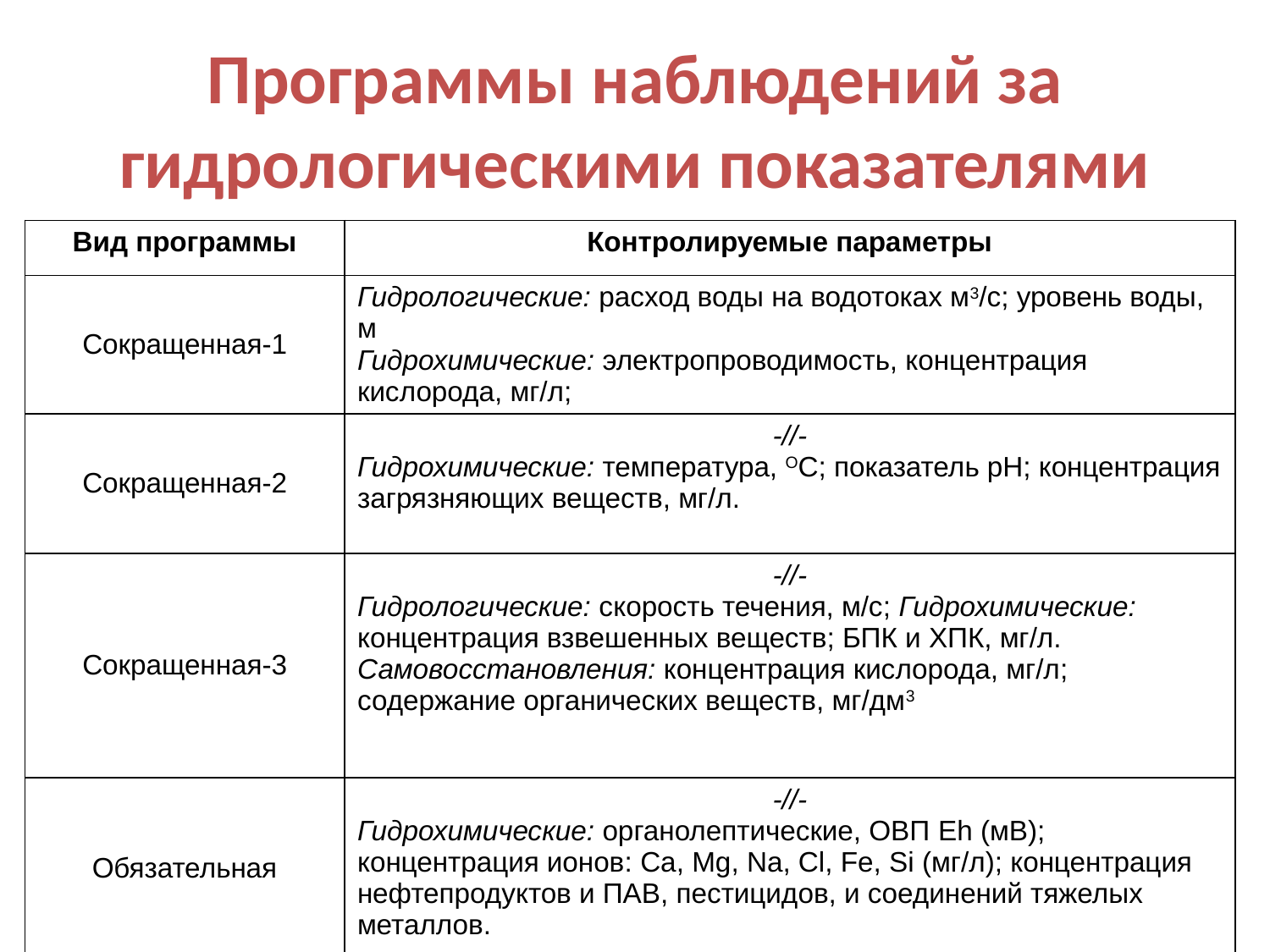

# Программы наблюдений за гидрологическими показателями
| Вид программы | Контролируемые параметры |
| --- | --- |
| Сокращенная-1 | Гидрологические: расход воды на водотоках м3/с; уровень воды, м Гидрохимические: электропроводимость, концентрация кислорода, мг/л; |
| Сокращенная-2 | -//- Гидрохимические: температура, ОС; показатель рН; концентрация загрязняющих веществ, мг/л. |
| Сокращенная-3 | -//- Гидрологические: скорость течения, м/с; Гидрохимические: концентрация взвешенных веществ; БПК и ХПК, мг/л. Самовосстановления: концентрация кислорода, мг/л; содержание органических веществ, мг/дм3 |
| Обязательная | -//- Гидрохимические: органолептические, ОВП Eh (мВ); концентрация ионов: Ca, Mg, Na, Cl, Fe, Si (мг/л); концентрация нефтепродуктов и ПАВ, пестицидов, и соединений тяжелых металлов. |